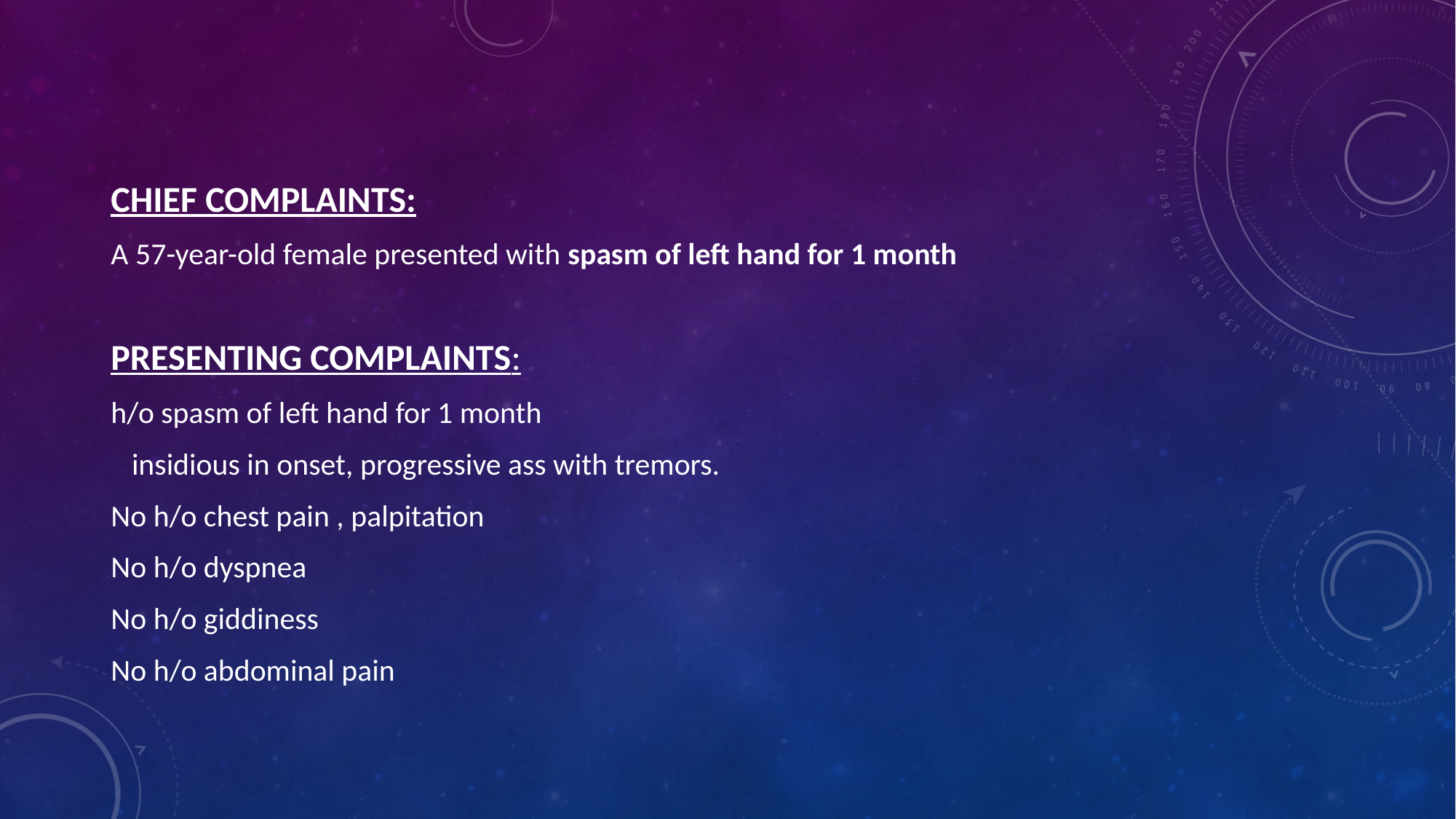

CHIEF COMPLAINTS:
A 57-year-old female presented with spasm of left hand for 1 month

PRESENTING COMPLAINTS:
h/o spasm of left hand for 1 month
   insidious in onset, progressive ass with tremors.
No h/o chest pain , palpitation
No h/o dyspnea
No h/o giddiness
No h/o abdominal pain
#